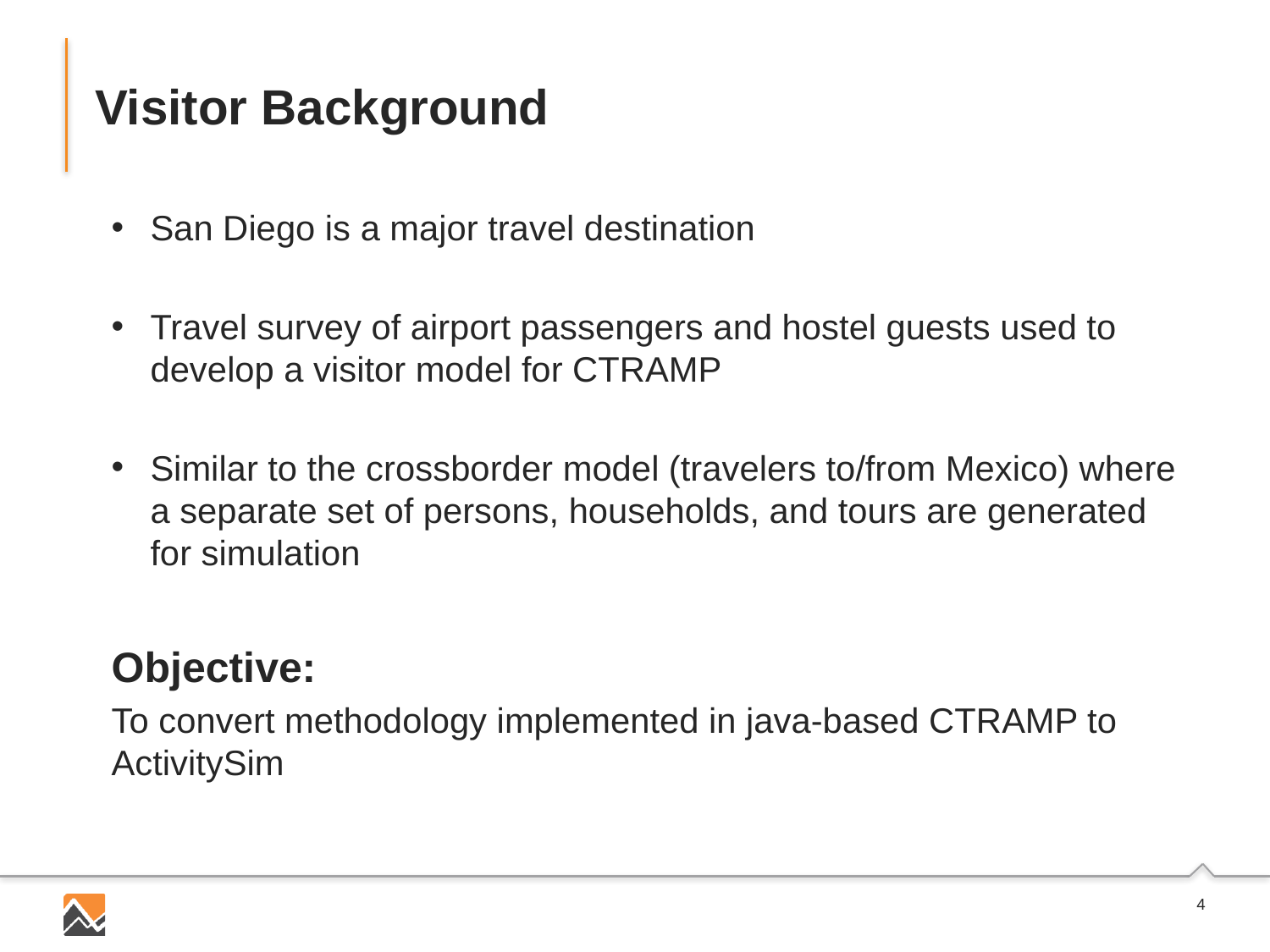

# Visitor Background
San Diego is a major travel destination

Travel survey of airport passengers and hostel guests used to develop a visitor model for CTRAMP

Similar to the crossborder model (travelers to/from Mexico) where a separate set of persons, households, and tours are generated for simulation

Objective:
To convert methodology implemented in java-based CTRAMP to ActivitySim